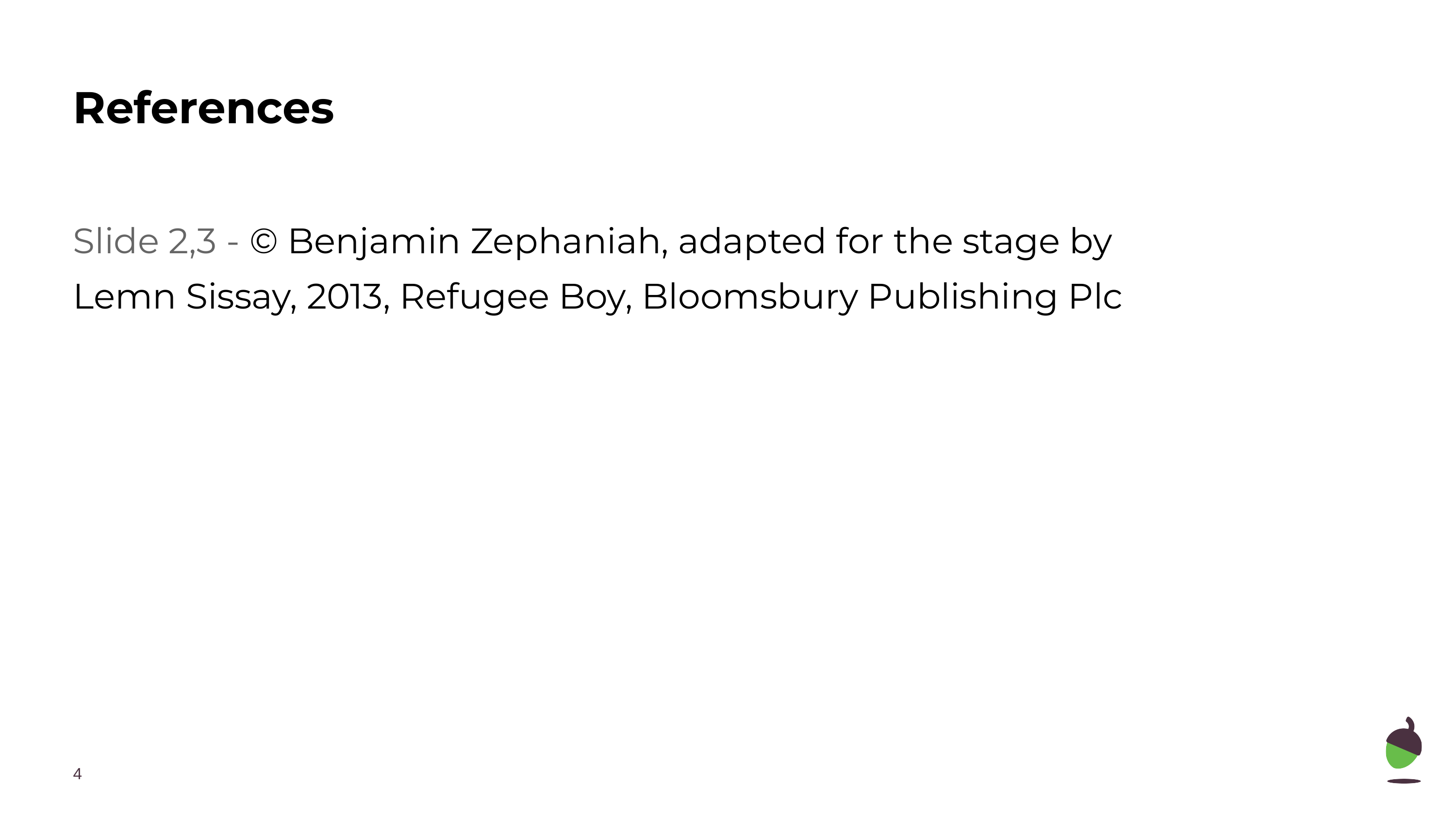

# References

Slide 2,3 - © Benjamin Zephaniah, adapted for the stage by Lemn Sissay, 2013, Refugee Boy, Bloomsbury Publishing Plc

4